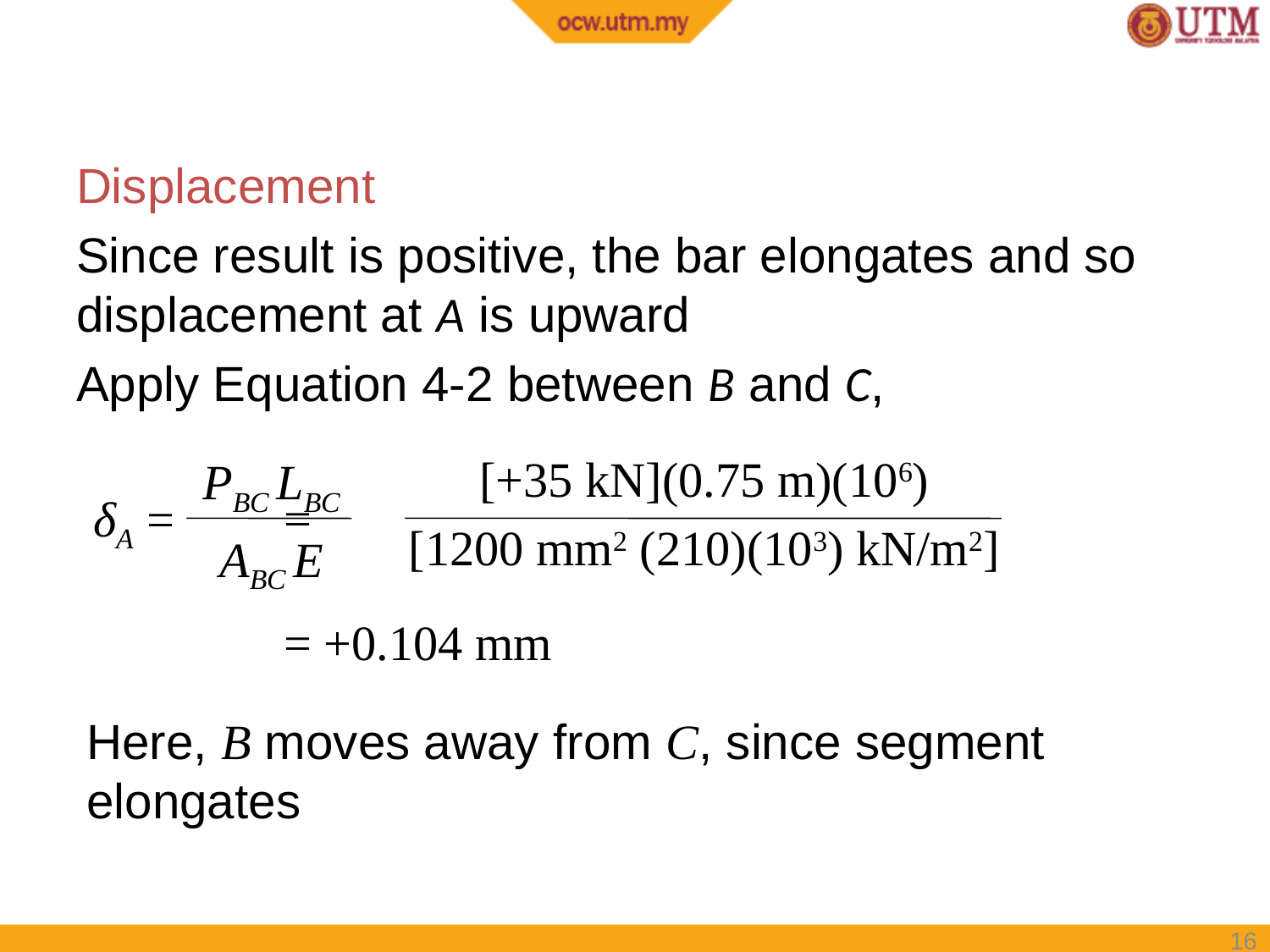

# EXAMPLE 4.1 (SOLN)
Displacement
Since result is positive, the bar elongates and so displacement at A is upward
Apply Equation 4-2 between B and C,
[+35 kN](0.75 m)(106)
[1200 mm2 (210)(103) kN/m2]
PBC LBC
ABC E
=
δA =

= +0.104 mm
Here, B moves away from C, since segment elongates
16